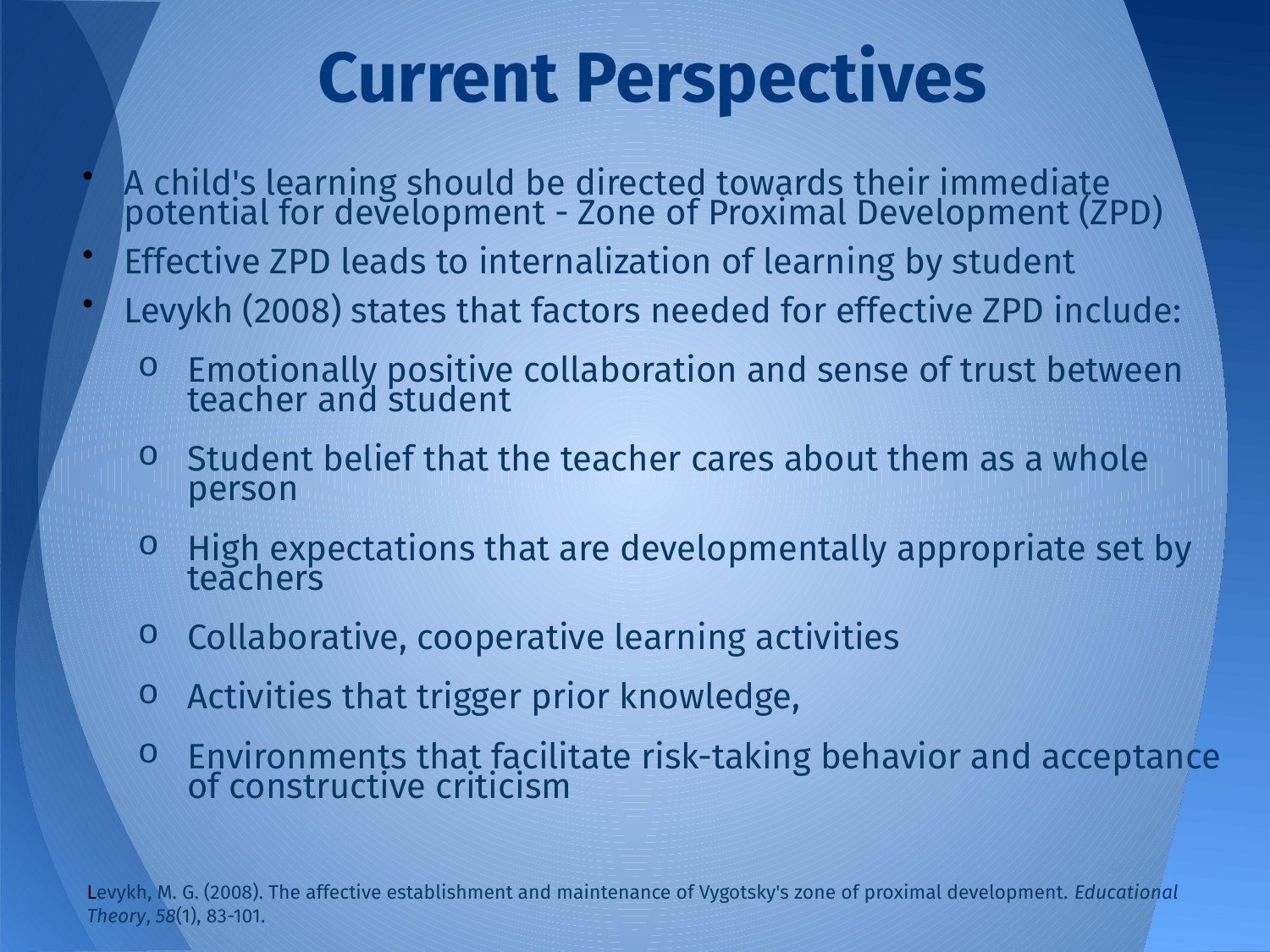

# Current Perspectives
A child's learning should be directed towards their immediate potential for development - Zone of Proximal Development (ZPD)
Effective ZPD leads to internalization of learning by student
Levykh (2008) states that factors needed for effective ZPD include:
Emotionally positive collaboration and sense of trust between teacher and student
Student belief that the teacher cares about them as a whole person
High expectations that are developmentally appropriate set by teachers
Collaborative, cooperative learning activities
Activities that trigger prior knowledge,
Environments that facilitate risk-taking behavior and acceptance of constructive criticism

Levykh, M. G. (2008). The affective establishment and maintenance of Vygotsky's zone of proximal development. Educational Theory, 58(1), 83-101.